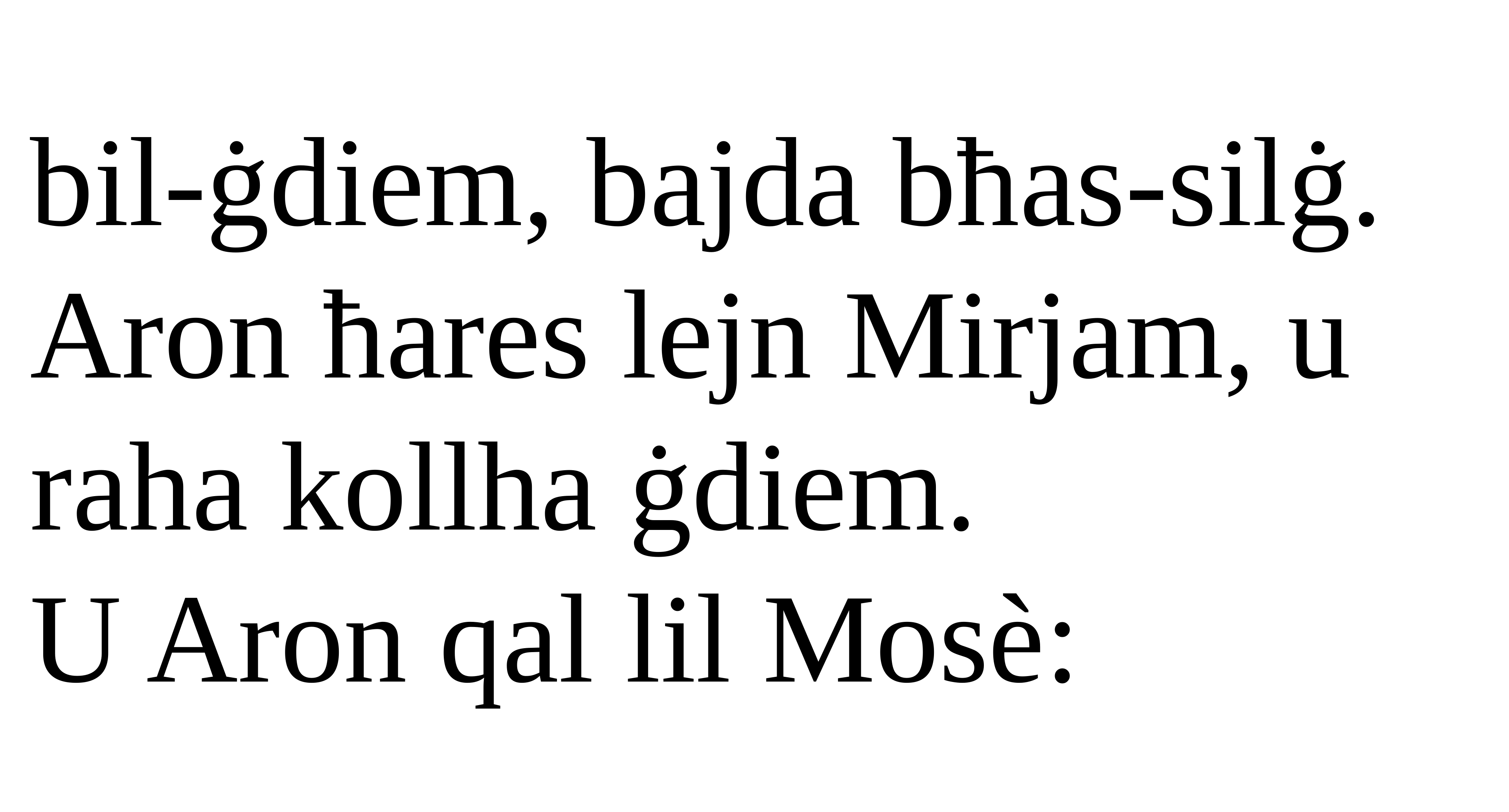

bil-ġdiem, bajda bħas-silġ. Aron ħares lejn Mirjam, u raha kollha ġdiem.
U Aron qal lil Mosè: